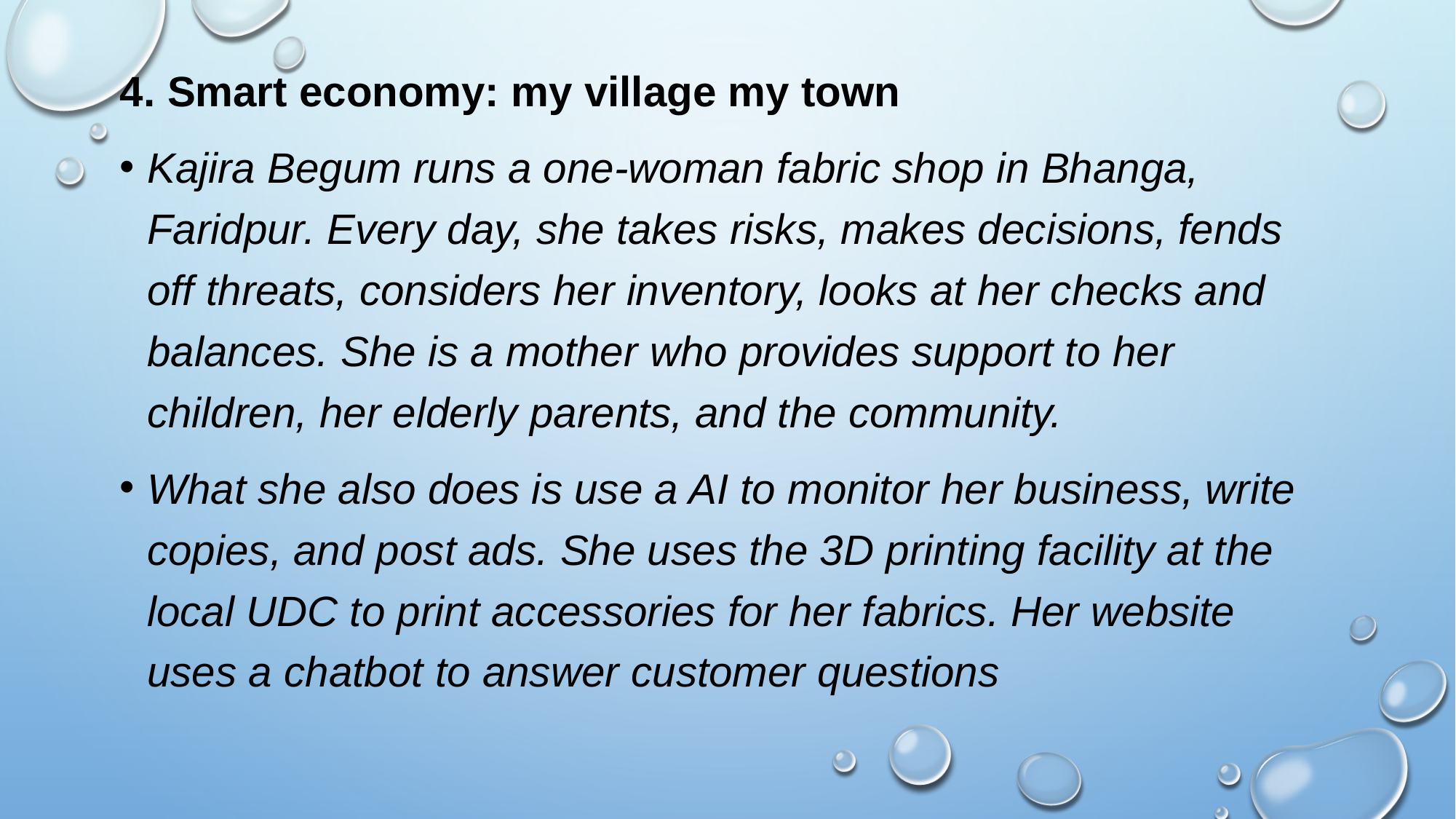

4. Smart economy: my village my town
Kajira Begum runs a one-woman fabric shop in Bhanga, Faridpur. Every day, she takes risks, makes decisions, fends off threats, considers her inventory, looks at her checks and balances. She is a mother who provides support to her children, her elderly parents, and the community.
What she also does is use a AI to monitor her business, write copies, and post ads. She uses the 3D printing facility at the local UDC to print accessories for her fabrics. Her website uses a chatbot to answer customer questions